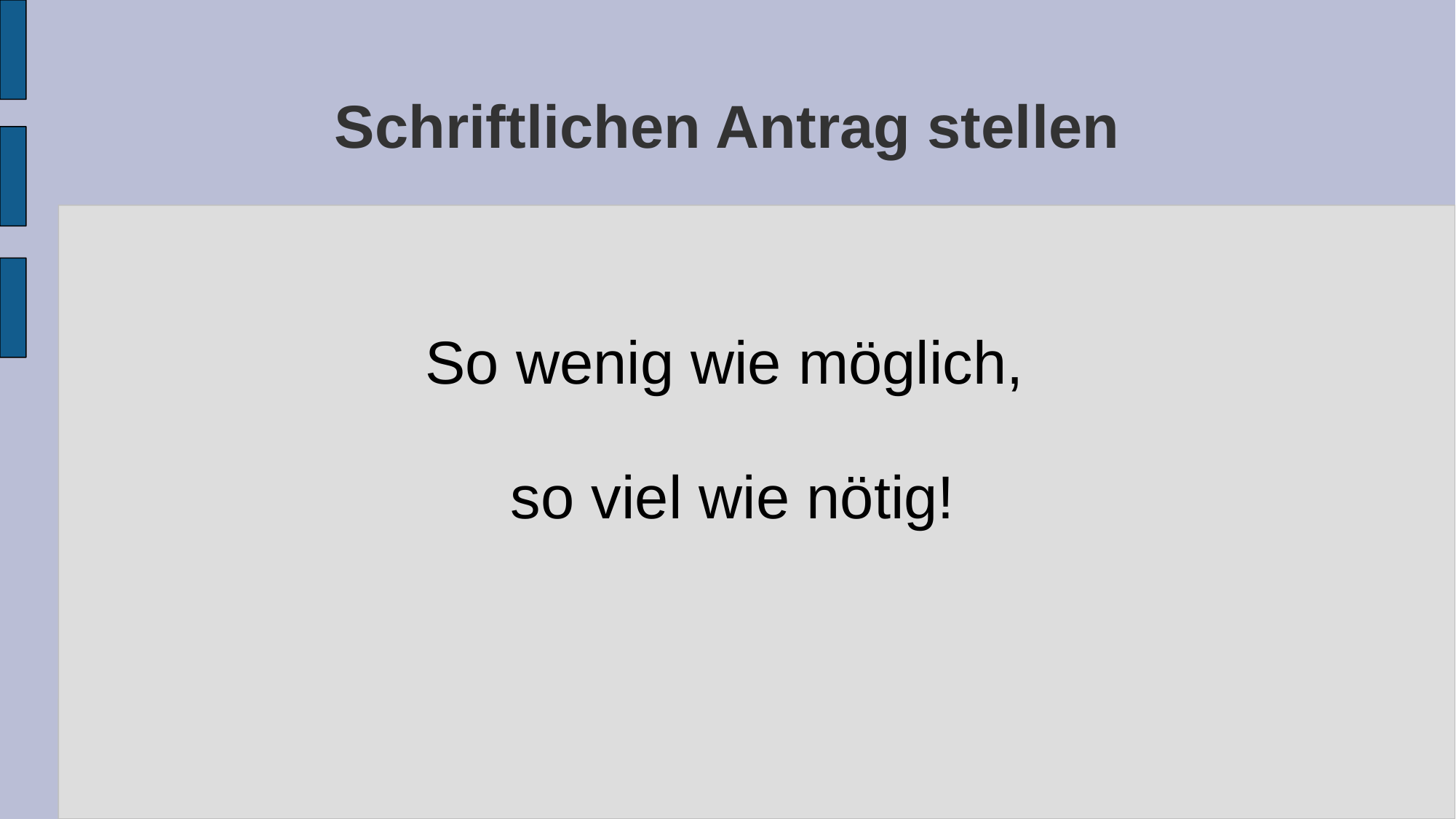

# Schriftlichen Antrag stellen

So wenig wie möglich,
so viel wie nötig!